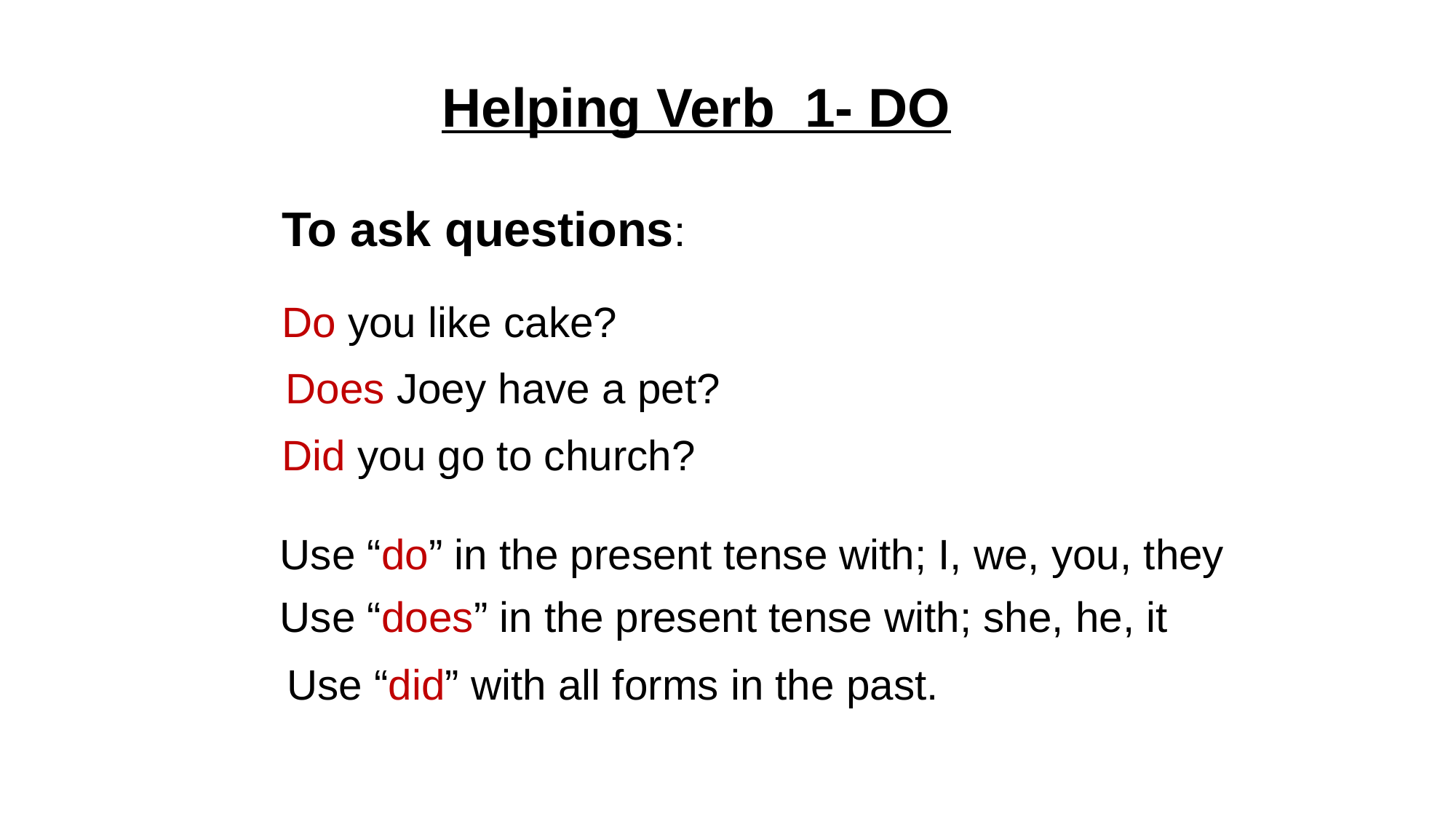

Helping Verb  1- DO
To ask questions:
Do you like cake?
Does Joey have a pet?
Did you go to church?
Use “do” in the present tense with; I, we, you, they
Use “does” in the present tense with; she, he, it
Use “did” with all forms in the past.